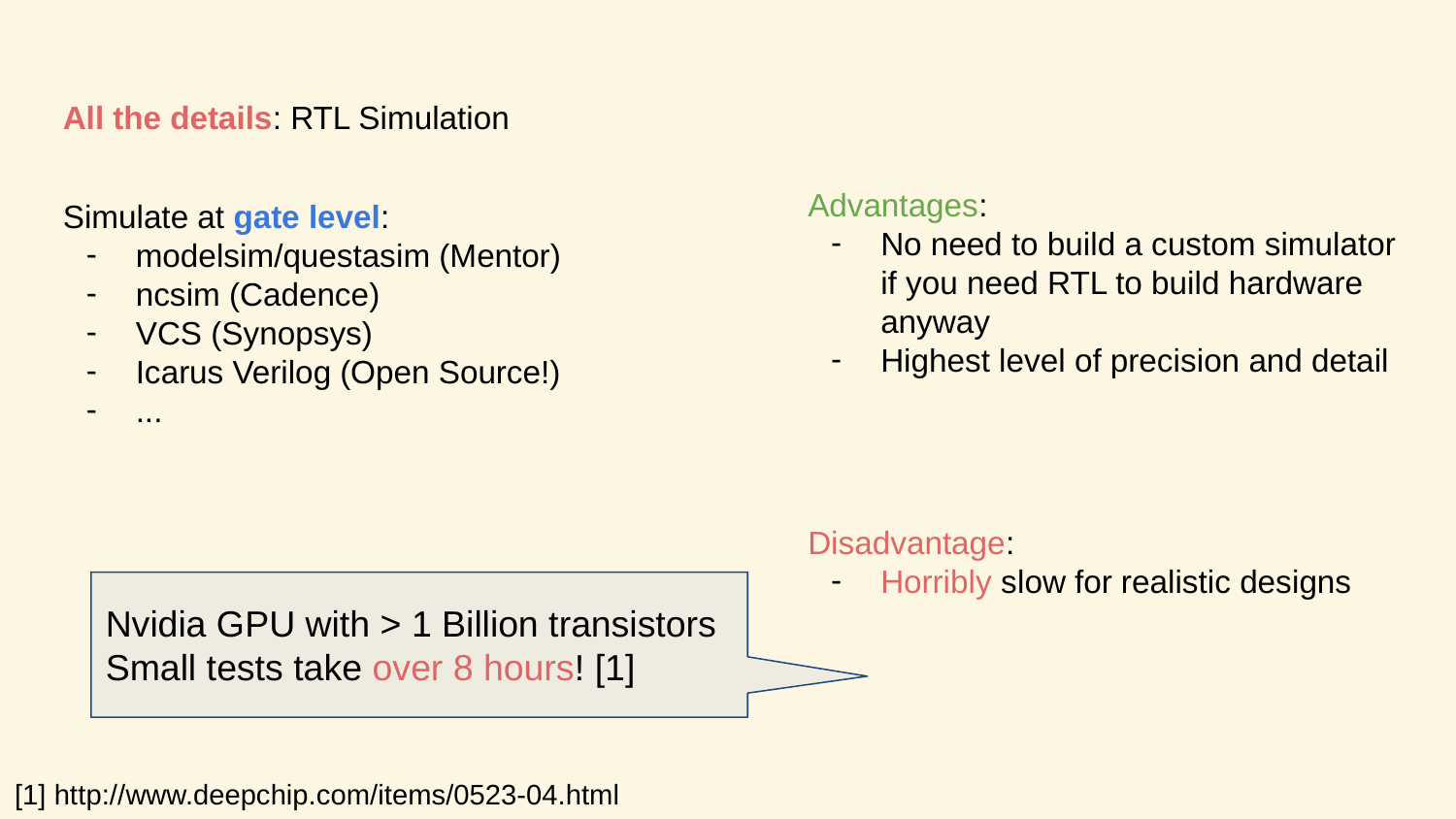

# All the details: RTL Simulation
Advantages:
No need to build a custom simulator if you need RTL to build hardware anyway
Highest level of precision and detail
Simulate at gate level:
modelsim/questasim (Mentor)
ncsim (Cadence)
VCS (Synopsys)
Icarus Verilog (Open Source!)
...

Disadvantage:
Horribly slow for realistic designs
Nvidia GPU with > 1 Billion transistors
Small tests take over 8 hours! [1]
[1] http://www.deepchip.com/items/0523-04.html